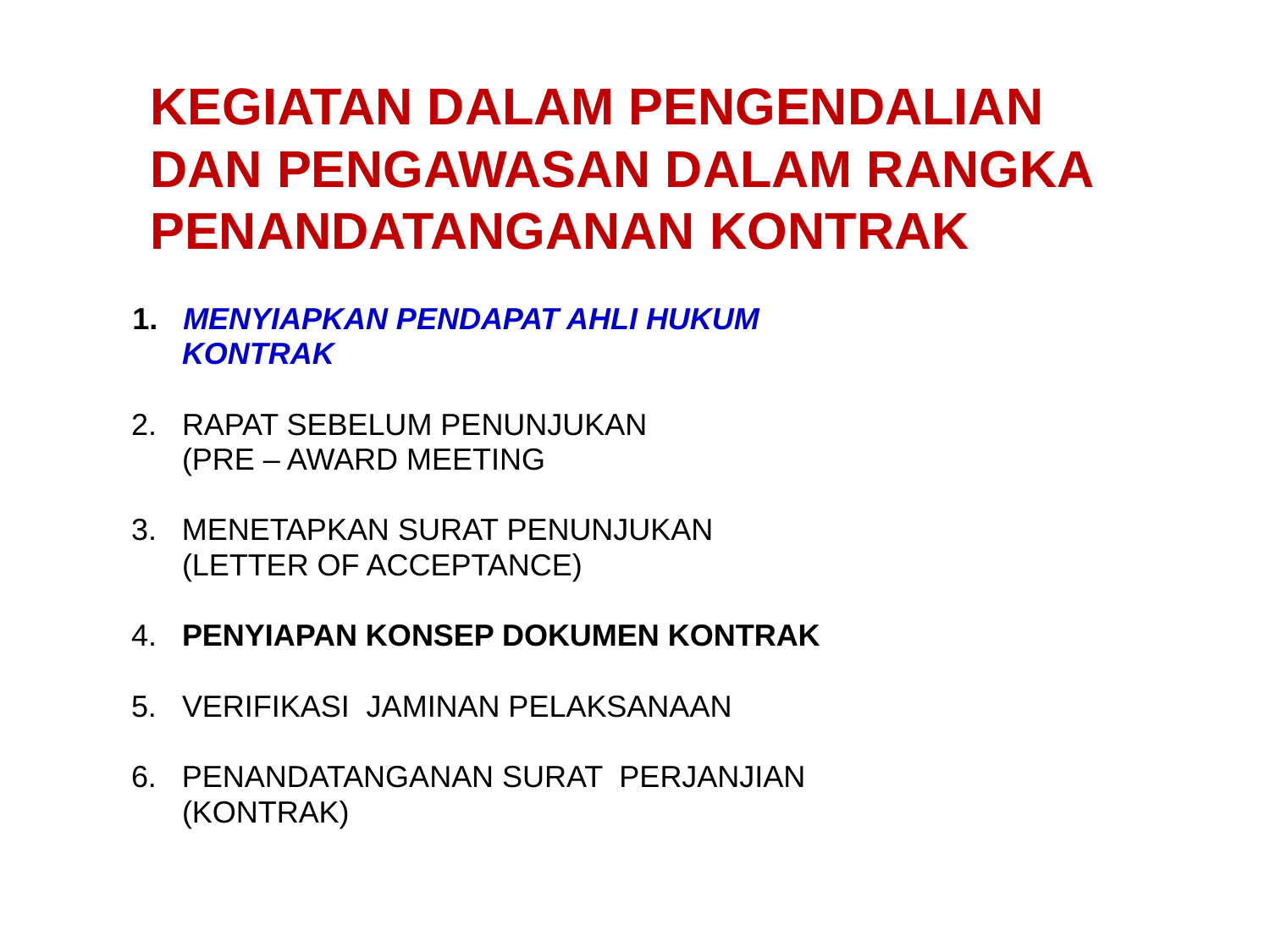

KEGIATAN DALAM PENGENDALIAN  DAN PENGAWASAN DALAM RANGKA PENANDATANGANAN KONTRAK

     1.   MENYIAPKAN PENDAPAT AHLI HUKUM
          KONTRAK

    2.   RAPAT SEBELUM PENUNJUKAN
          (PRE – AWARD MEETING

    3.   MENETAPKAN SURAT PENUNJUKAN
          (LETTER OF ACCEPTANCE)

    4.   PENYIAPAN KONSEP DOKUMEN KONTRAK

    5.   VERIFIKASI  JAMINAN PELAKSANAAN

    6.   PENANDATANGANAN SURAT  PERJANJIAN
          (KONTRAK)